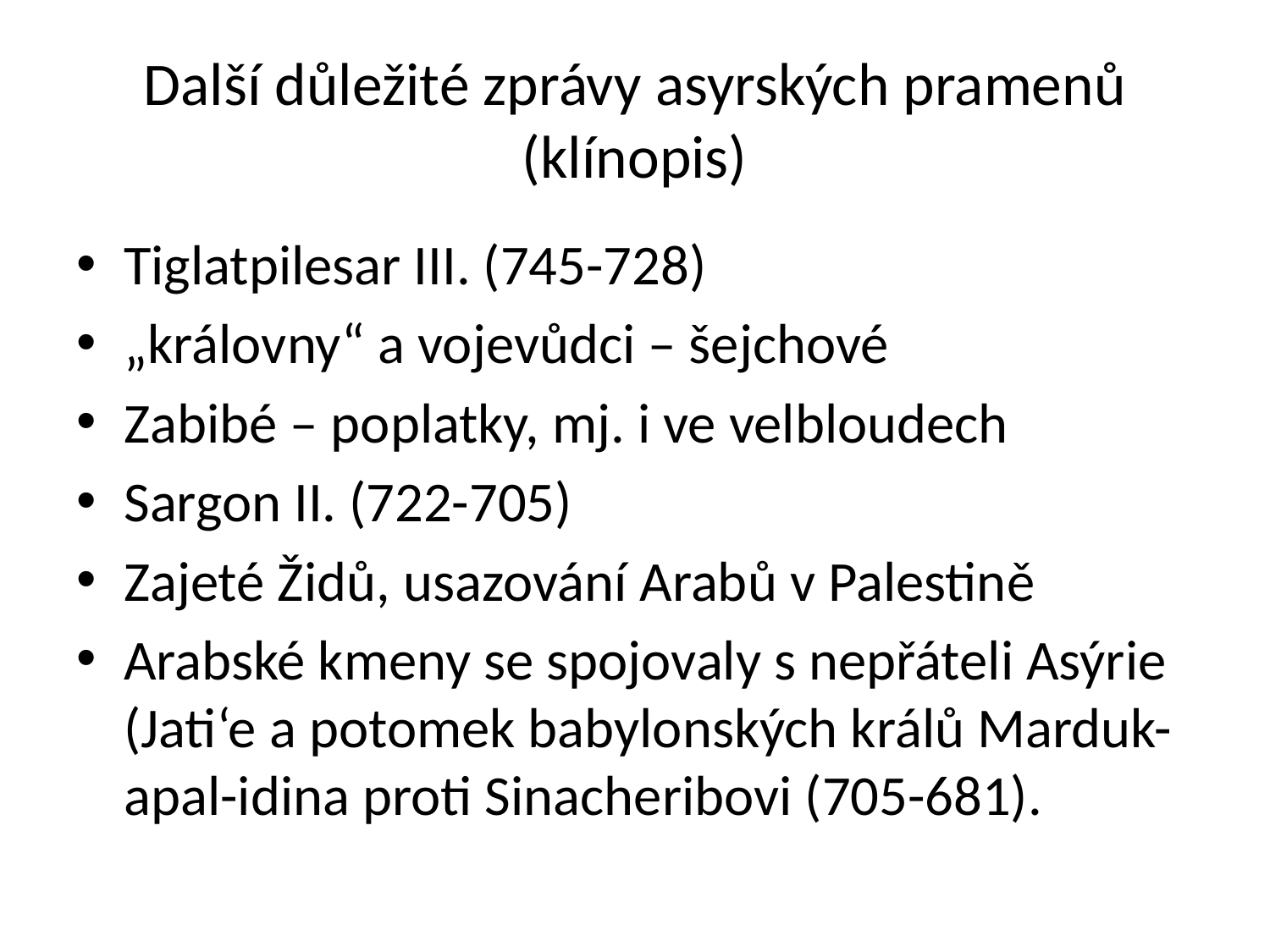

# Další důležité zprávy asyrských pramenů (klínopis)
Tiglatpilesar III. (745-728)
„královny“ a vojevůdci – šejchové
Zabibé – poplatky, mj. i ve velbloudech
Sargon II. (722-705)
Zajeté Židů, usazování Arabů v Palestině
Arabské kmeny se spojovaly s nepřáteli Asýrie (Jati‘e a potomek babylonských králů Marduk-apal-idina proti Sinacheribovi (705-681).